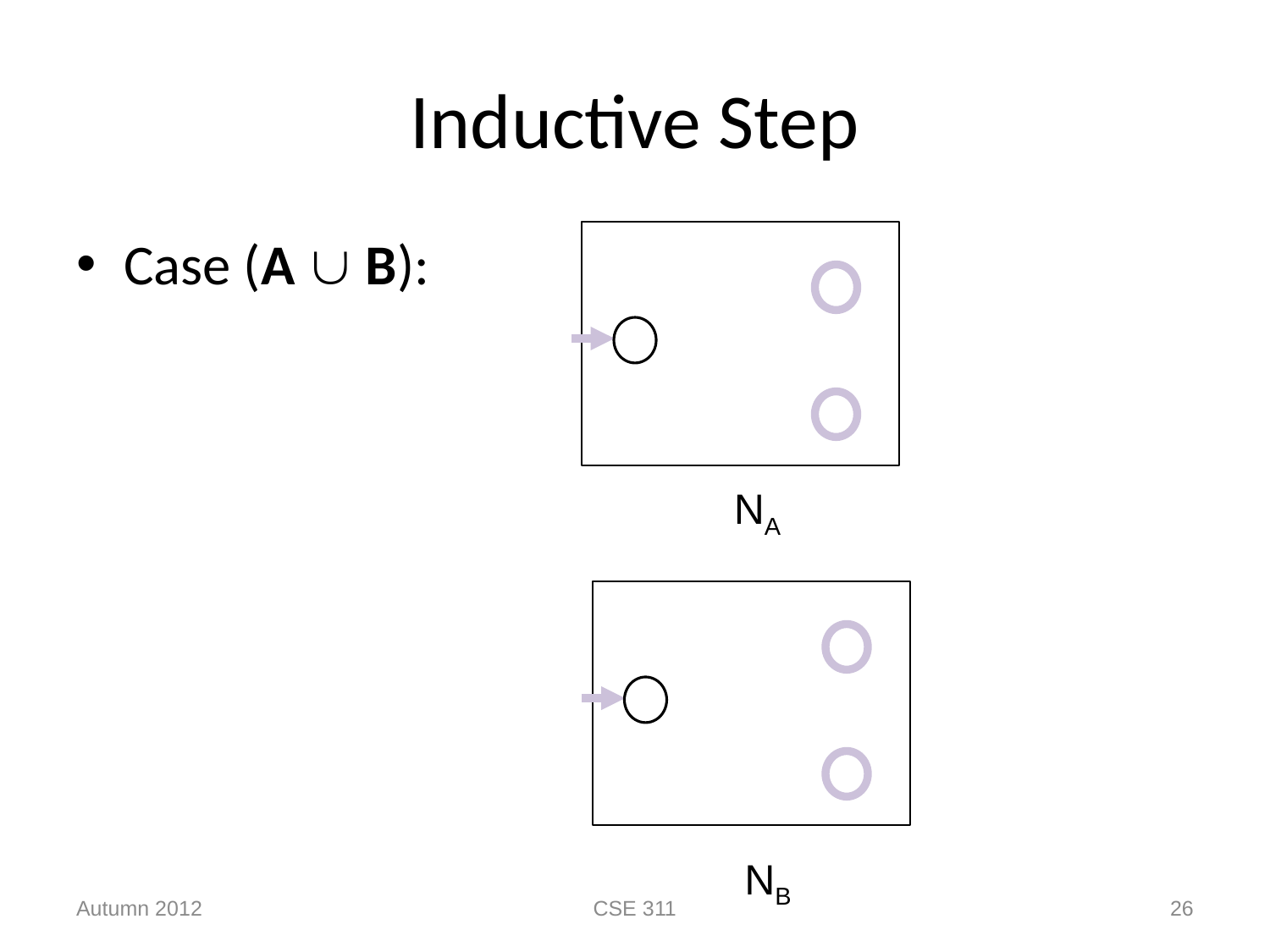

# Inductive Step
Case (A ∪ B):

NA

NB
Autumn 2012
CSE 311
26